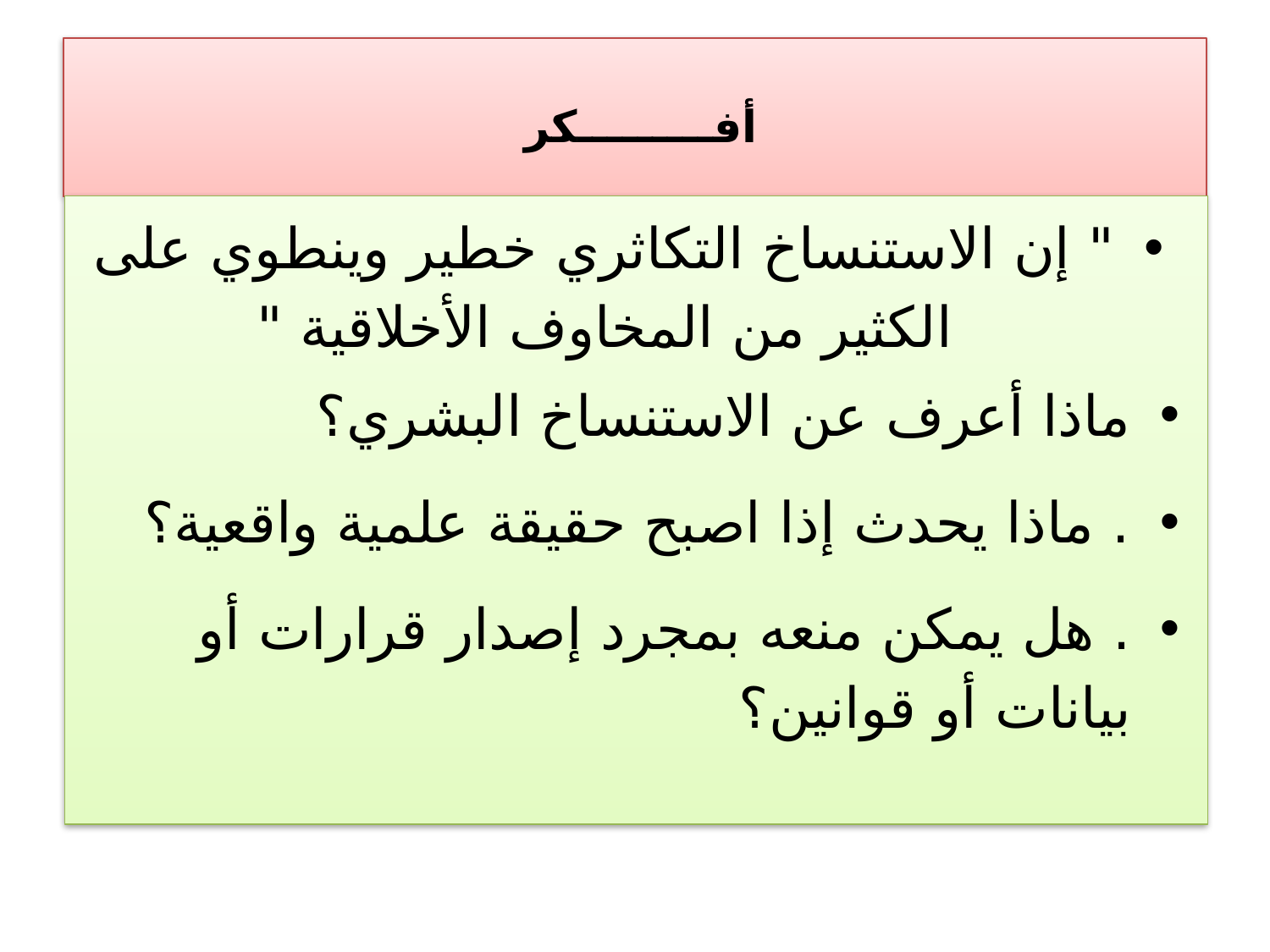

# أفـــــــــكر
" إن الاستنساخ التكاثري خطير وينطوي على الكثير من المخاوف الأخلاقية "
ماذا أعرف عن الاستنساخ البشري؟
. ماذا يحدث إذا اصبح حقيقة علمية واقعية؟
. هل يمكن منعه بمجرد إصدار قرارات أو بيانات أو قوانين؟